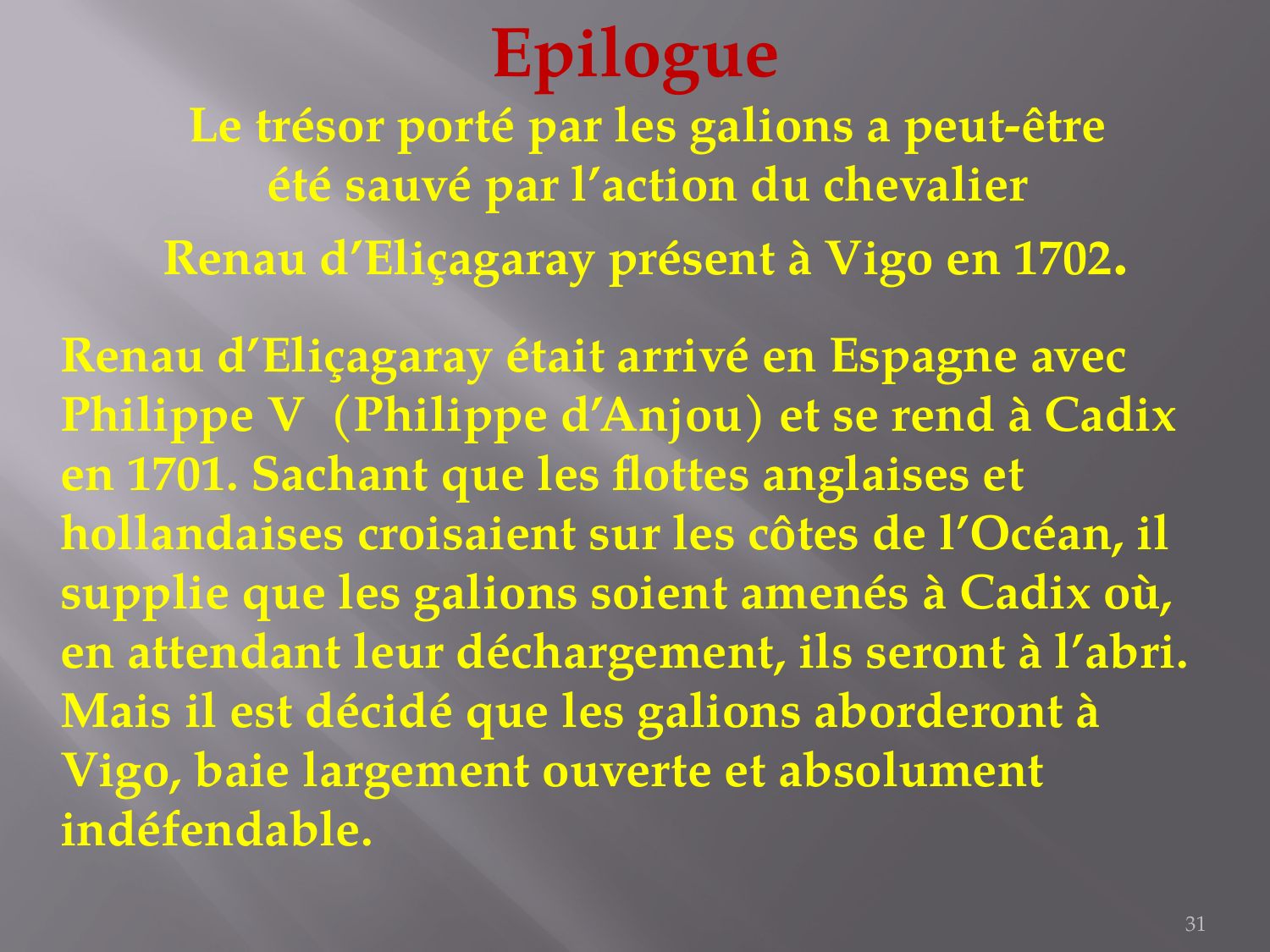

Epilogue
Le trésor porté par les galions a peut-être
été sauvé par l’action du chevalier
 Renau d’Eliçagaray présent à Vigo en 1702.
Renau d’Eliçagaray était arrivé en Espagne avec Philippe V  (Philippe d’Anjou) et se rend à Cadix en 1701. Sachant que les flottes anglaises et hollandaises croisaient sur les côtes de l’Océan, il supplie que les galions soient amenés à Cadix où, en attendant leur déchargement, ils seront à l’abri. Mais il est décidé que les galions aborderont à Vigo, baie largement ouverte et absolument indéfendable.
31